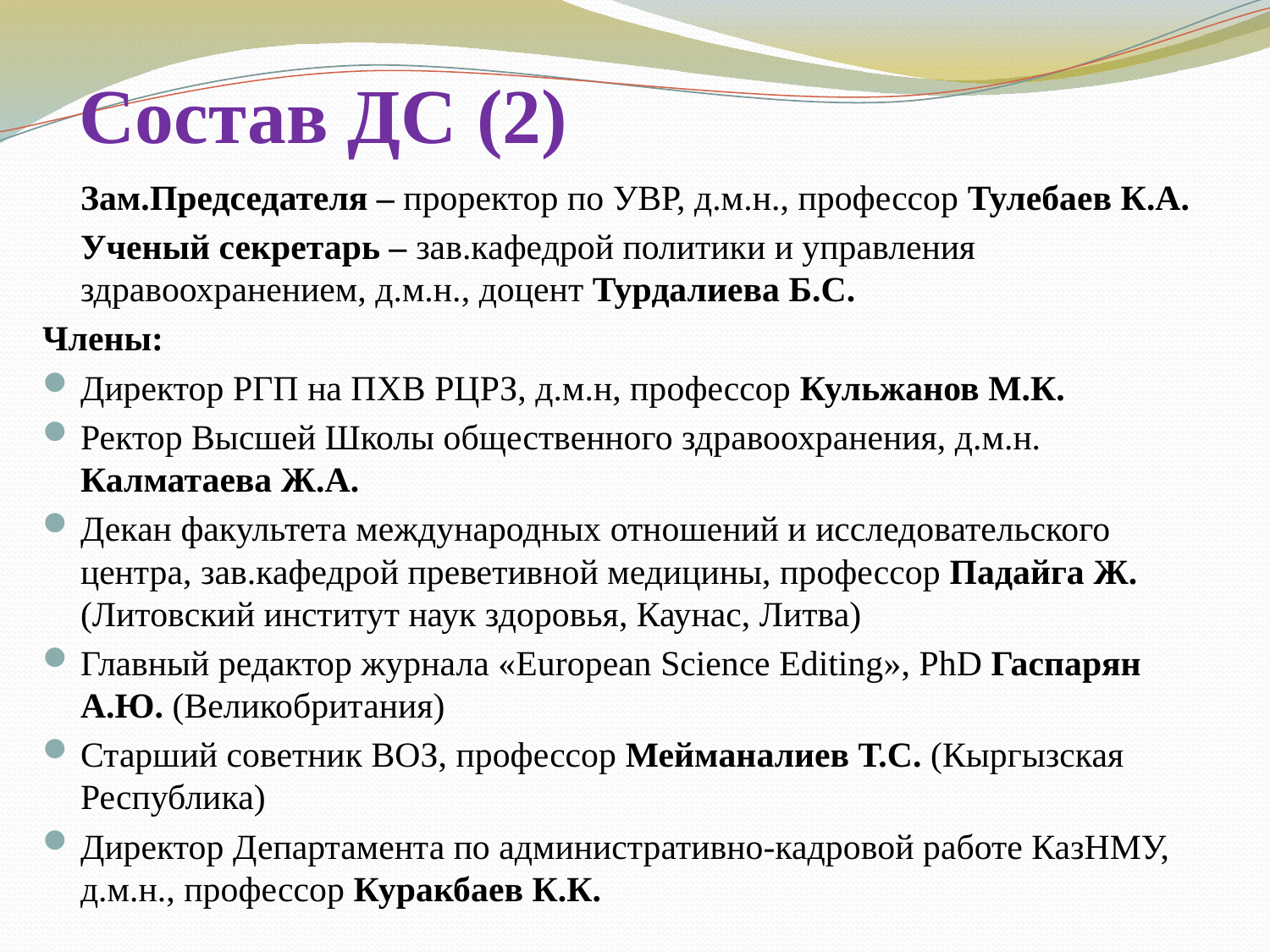

# Состав ДС (2)
	Зам.Председателя – проректор по УВР, д.м.н., профессор Тулебаев К.А.
	Ученый секретарь – зав.кафедрой политики и управления здравоохранением, д.м.н., доцент Турдалиева Б.С.
Члены:
Директор РГП на ПХВ РЦРЗ, д.м.н, профессор Кульжанов М.К.
Ректор Высшей Школы общественного здравоохранения, д.м.н. Калматаева Ж.А.
Декан факультета международных отношений и исследовательского центра, зав.кафедрой преветивной медицины, профессор Падайга Ж. (Литовский институт наук здоровья, Каунас, Литва)
Главный редактор журнала «European Science Editing», PhD Гаспарян А.Ю. (Великобритания)
Старший советник ВОЗ, профессор Мейманалиев Т.С. (Кыргызская Республика)
Директор Департамента по административно-кадровой работе КазНМУ, д.м.н., профессор Куракбаев К.К.